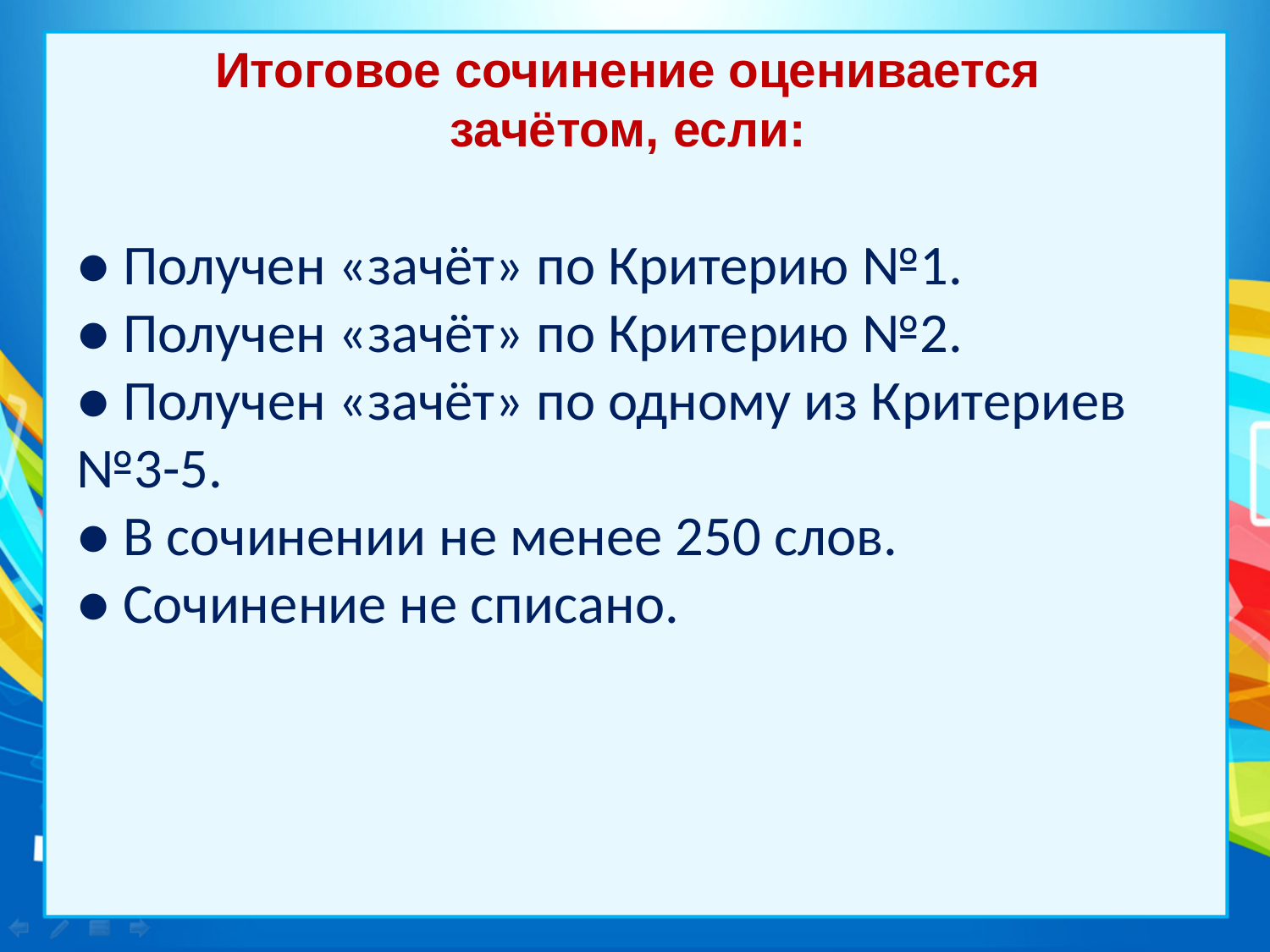

# Итоговое сочинение оценивается зачётом, если:
● Получен «зачёт» по Критерию №1.
● Получен «зачёт» по Критерию №2.
● Получен «зачёт» по одному из Критериев №3-5.
● В сочинении не менее 250 слов.
● Сочинение не списано.